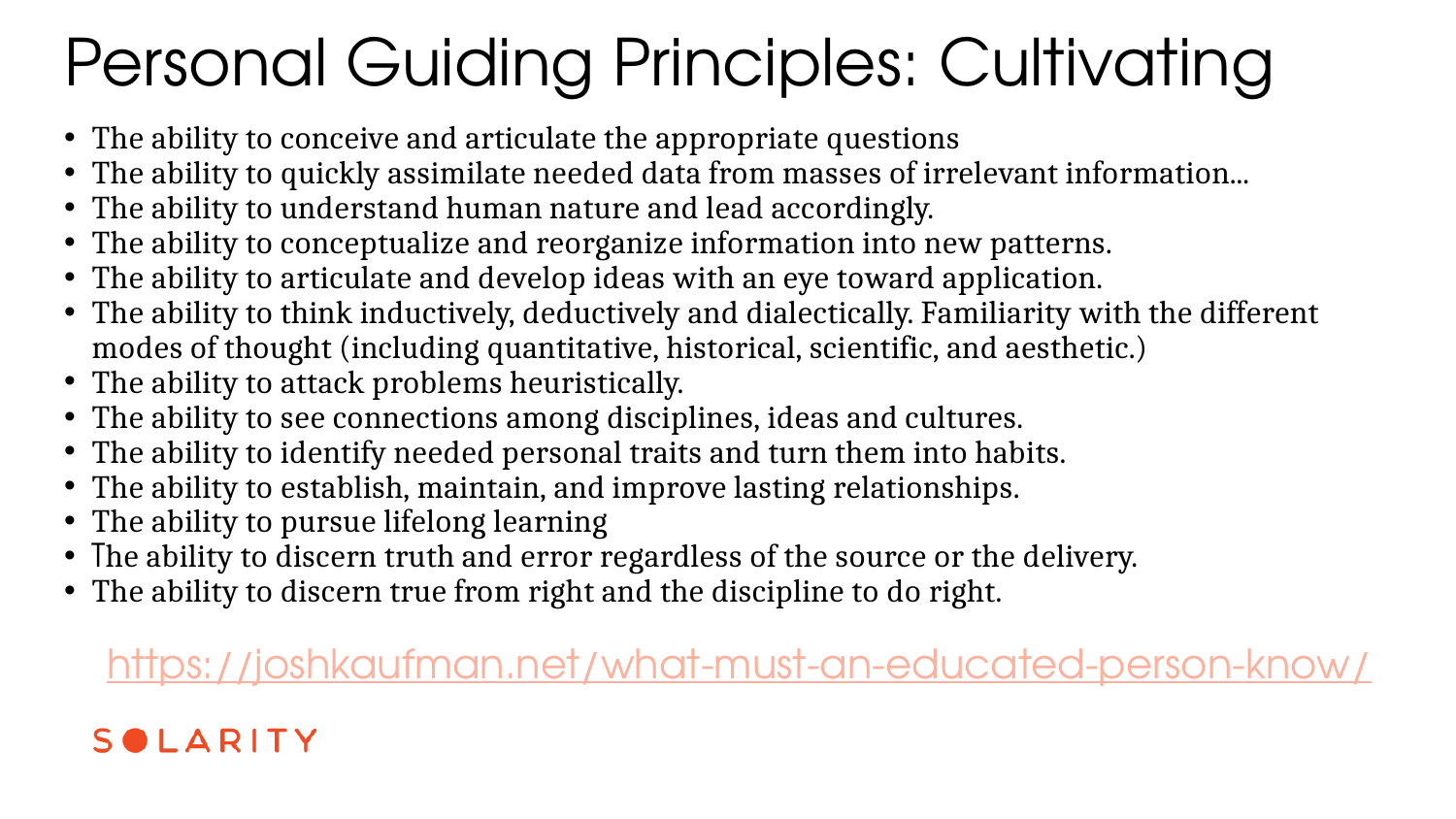

# Personal Guiding Principles: Cultivating
The ability to conceive and articulate the appropriate questions
The ability to quickly assimilate needed data from masses of irrelevant information...
The ability to understand human nature and lead accordingly.
The ability to conceptualize and reorganize information into new patterns.
The ability to articulate and develop ideas with an eye toward application.
The ability to think inductively, deductively and dialectically. Familiarity with the different modes of thought (including quantitative, historical, scientific, and aesthetic.)
The ability to attack problems heuristically.
The ability to see connections among disciplines, ideas and cultures.
The ability to identify needed personal traits and turn them into habits.
The ability to establish, maintain, and improve lasting relationships.
The ability to pursue lifelong learning
The ability to discern truth and error regardless of the source or the delivery.
The ability to discern true from right and the discipline to do right.

https://joshkaufman.net/what-must-an-educated-person-know/